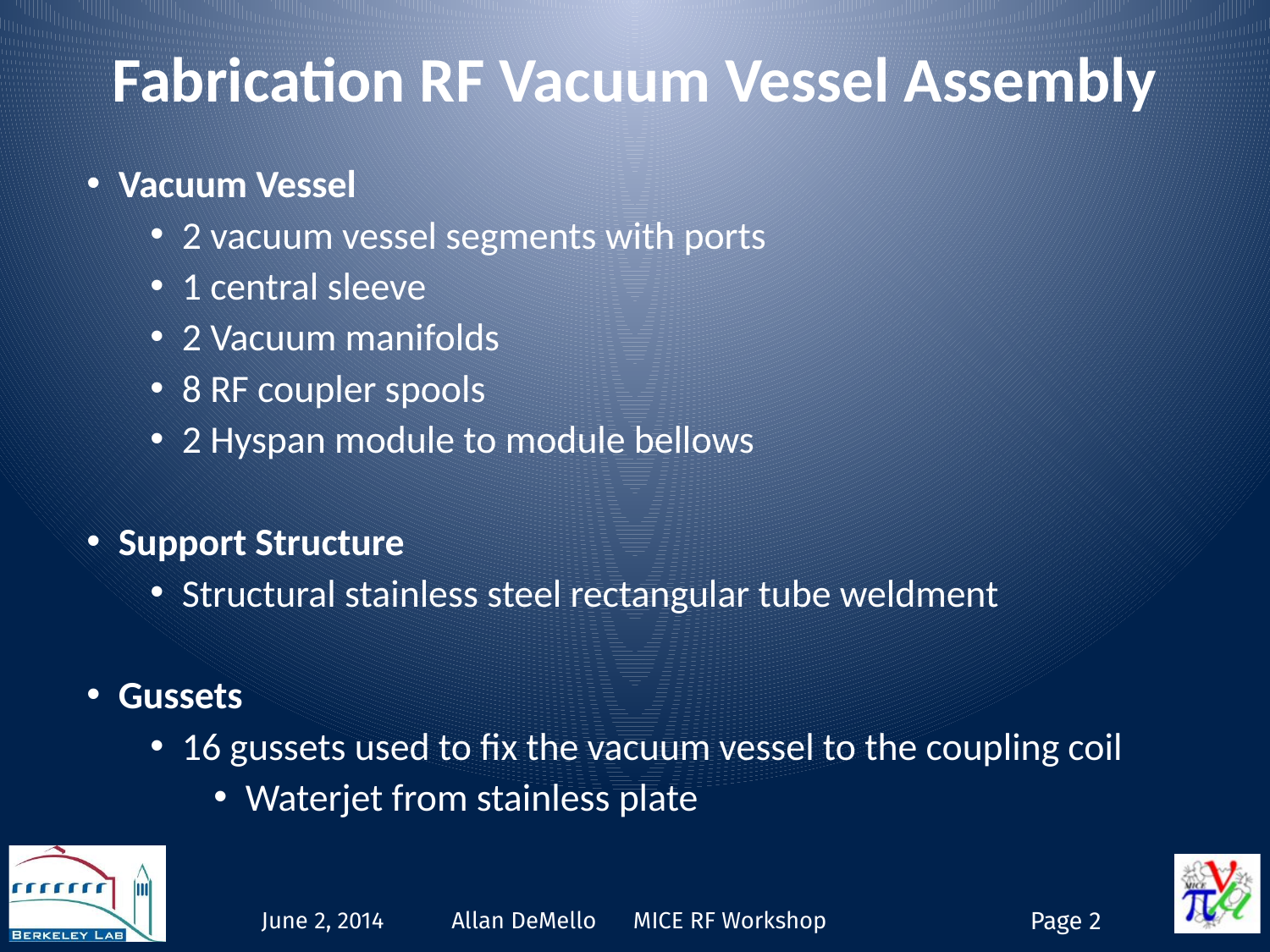

Fabrication RF Vacuum Vessel Assembly
Vacuum Vessel
2 vacuum vessel segments with ports
1 central sleeve
2 Vacuum manifolds
8 RF coupler spools
2 Hyspan module to module bellows

Support Structure
Structural stainless steel rectangular tube weldment

Gussets
16 gussets used to fix the vacuum vessel to the coupling coil
Waterjet from stainless plate